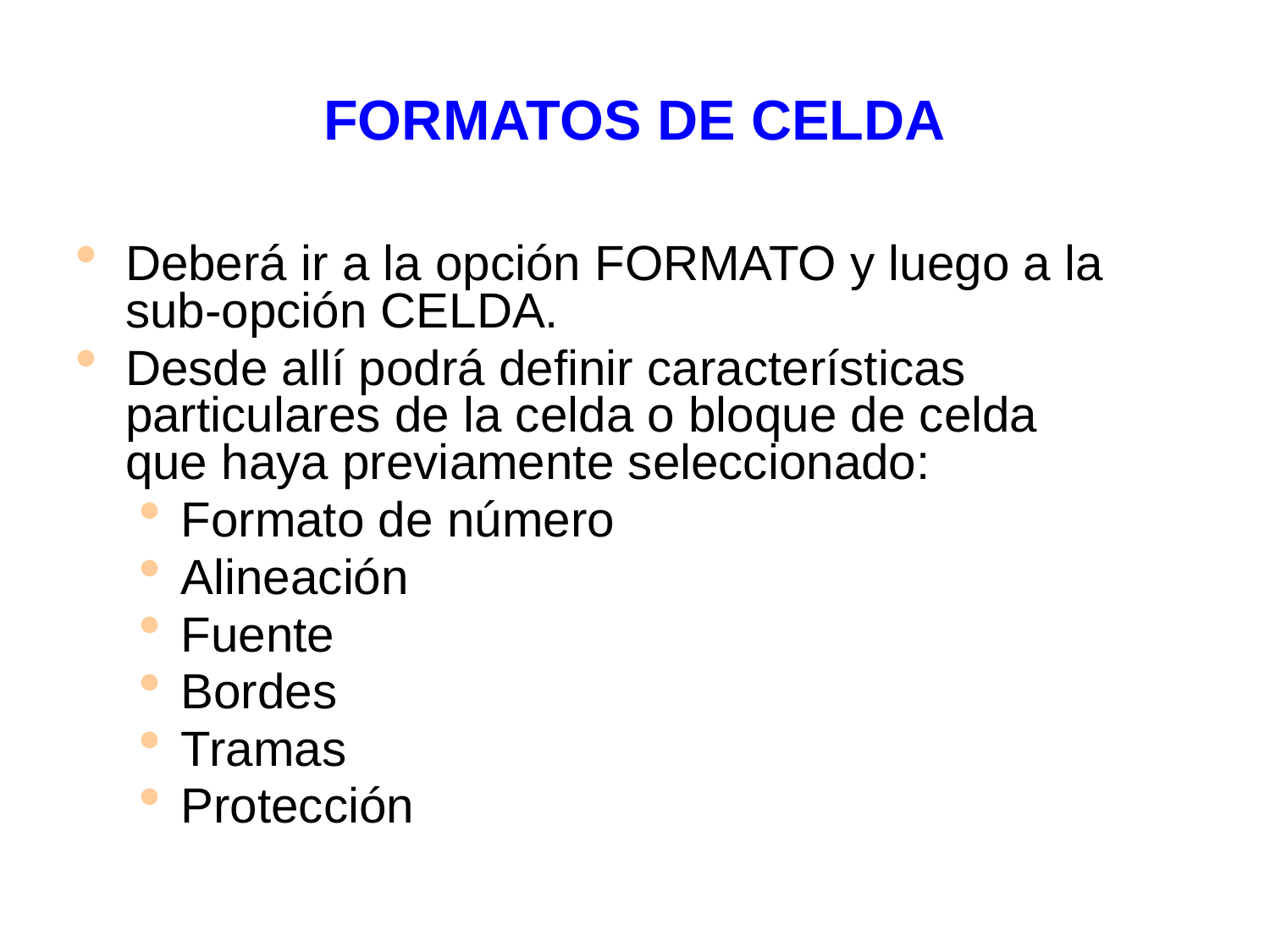

# FORMATOS DE CELDA
Deberá ir a la opción FORMATO y luego a la sub-opción CELDA.
Desde allí podrá definir características particulares de la celda o bloque de celda que haya previamente seleccionado:
Formato de número
Alineación
Fuente
Bordes
Tramas
Protección